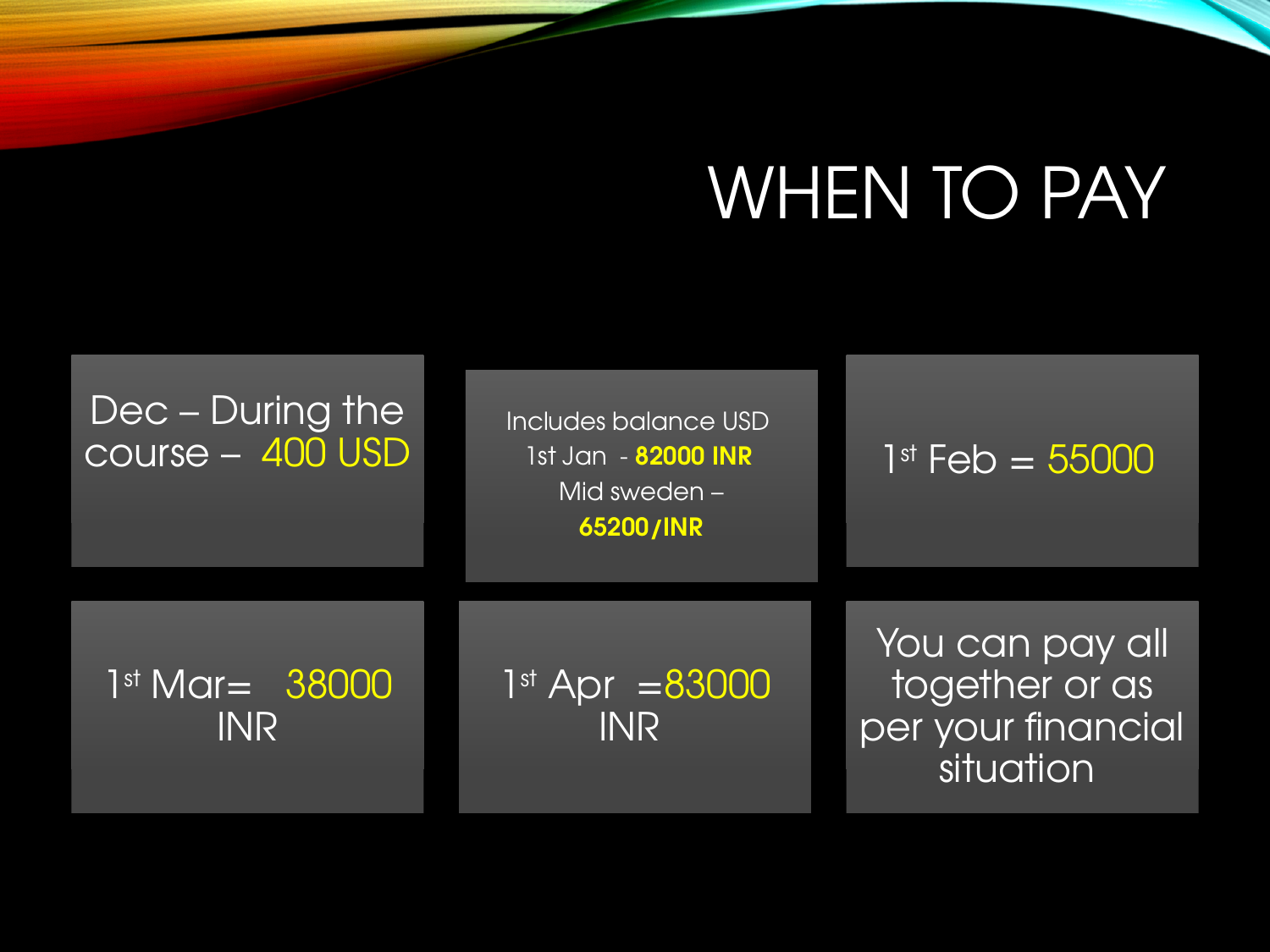

# When to pay
Dec – During the course –  400 USD

Includes balance USD
1st Jan  - 82000 INR
Mid sweden –
65200/INR

1st Feb = 55000
1st Mar=   38000 INR
1st Apr  =83000 INR
You can pay all together or as per your financial situation